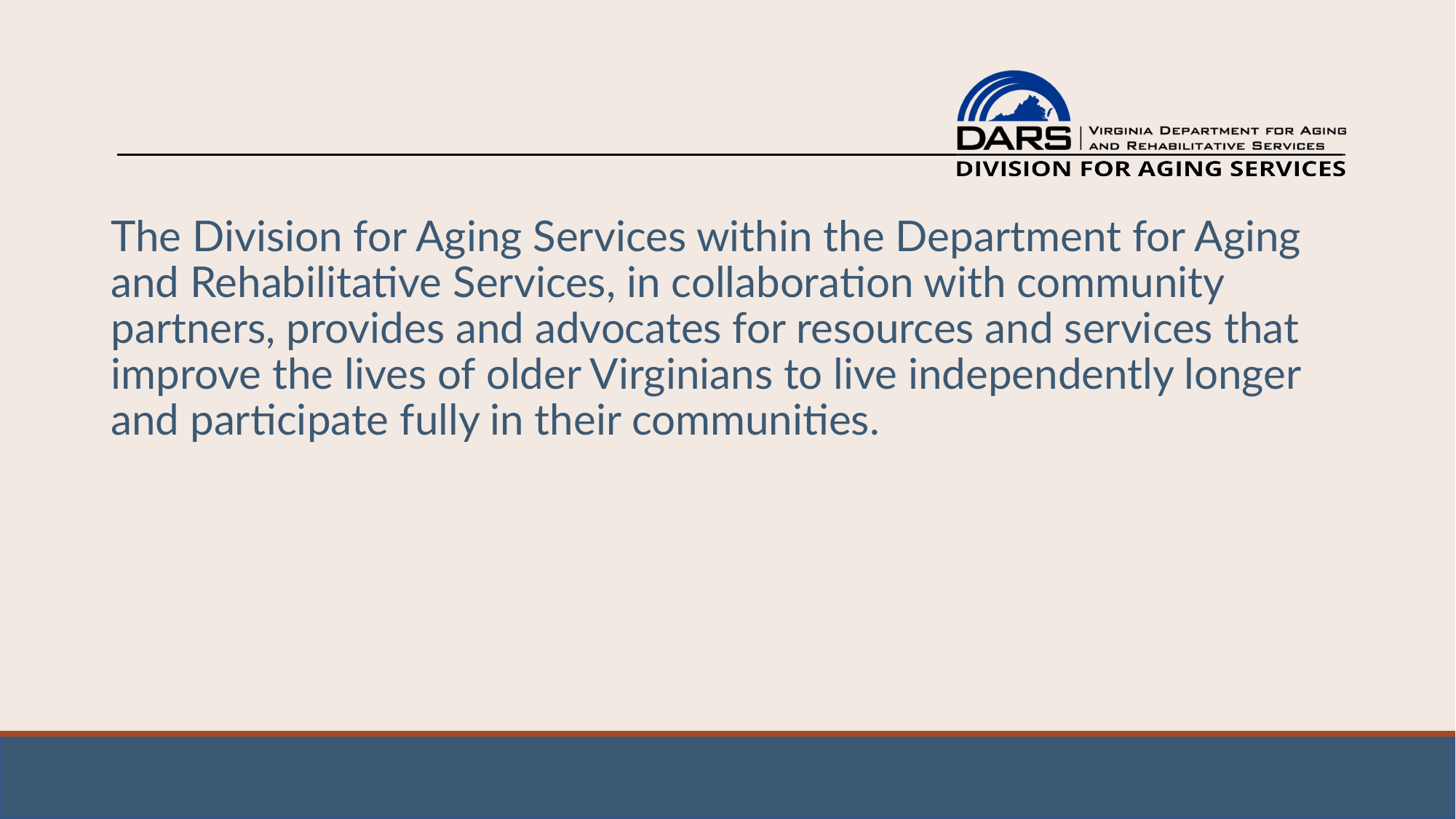

#
The Division for Aging Services within the Department for Aging and Rehabilitative Services, in collaboration with community partners, provides and advocates for resources and services that improve the lives of older Virginians to live independently longer and participate fully in their communities.